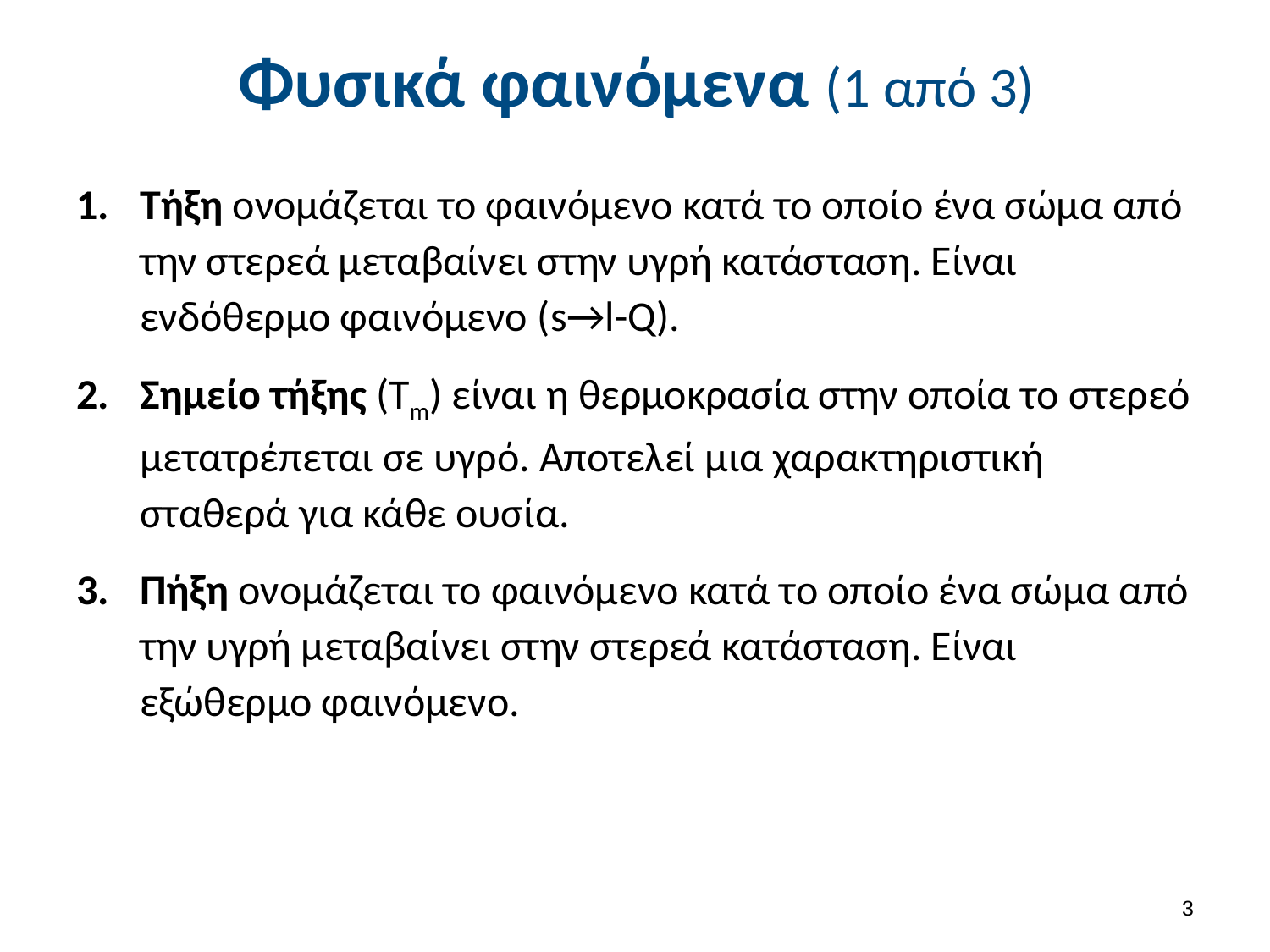

# Φυσικά φαινόμενα (1 από 3)
Τήξη ονομάζεται το φαινόμενο κατά το οποίο ένα σώμα από την στερεά μεταβαίνει στην υγρή κατάσταση. Είναι ενδόθερμο φαινόμενο (s→l-Q).
Σημείο τήξης (Τm) είναι η θερμοκρασία στην οποία το στερεό μετατρέπεται σε υγρό. Αποτελεί μια χαρακτηριστική σταθερά για κάθε ουσία.
Πήξη ονομάζεται το φαινόμενο κατά το οποίο ένα σώμα από την υγρή μεταβαίνει στην στερεά κατάσταση. Είναι εξώθερμο φαινόμενο.
3